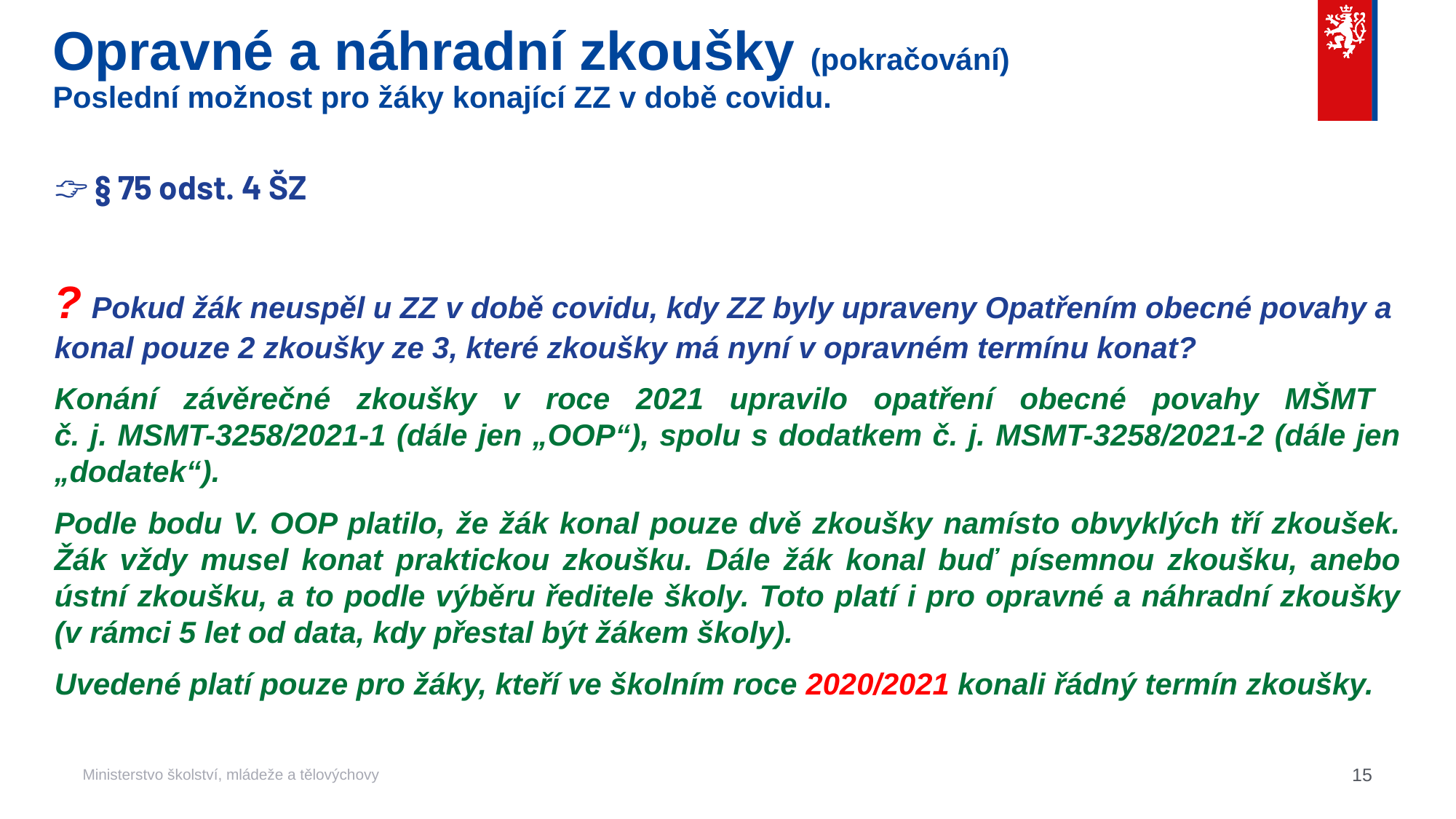

# Opravné a náhradní zkoušky (pokračování) Poslední možnost pro žáky konající ZZ v době covidu.
👉 § 75 odst. 4 ŠZ

? Pokud žák neuspěl u ZZ v době covidu, kdy ZZ byly upraveny Opatřením obecné povahy a konal pouze 2 zkoušky ze 3, které zkoušky má nyní v opravném termínu konat?
Konání závěrečné zkoušky v roce 2021 upravilo opatření obecné povahy MŠMT
č. j. MSMT-3258/2021-1 (dále jen „OOP“), spolu s dodatkem č. j. MSMT-3258/2021-2 (dále jen „dodatek“).
Podle bodu V. OOP platilo, že žák konal pouze dvě zkoušky namísto obvyklých tří zkoušek. Žák vždy musel konat praktickou zkoušku. Dále žák konal buď písemnou zkoušku, anebo ústní zkoušku, a to podle výběru ředitele školy. Toto platí i pro opravné a náhradní zkoušky (v rámci 5 let od data, kdy přestal být žákem školy).
Uvedené platí pouze pro žáky, kteří ve školním roce 2020/2021 konali řádný termín zkoušky.

15